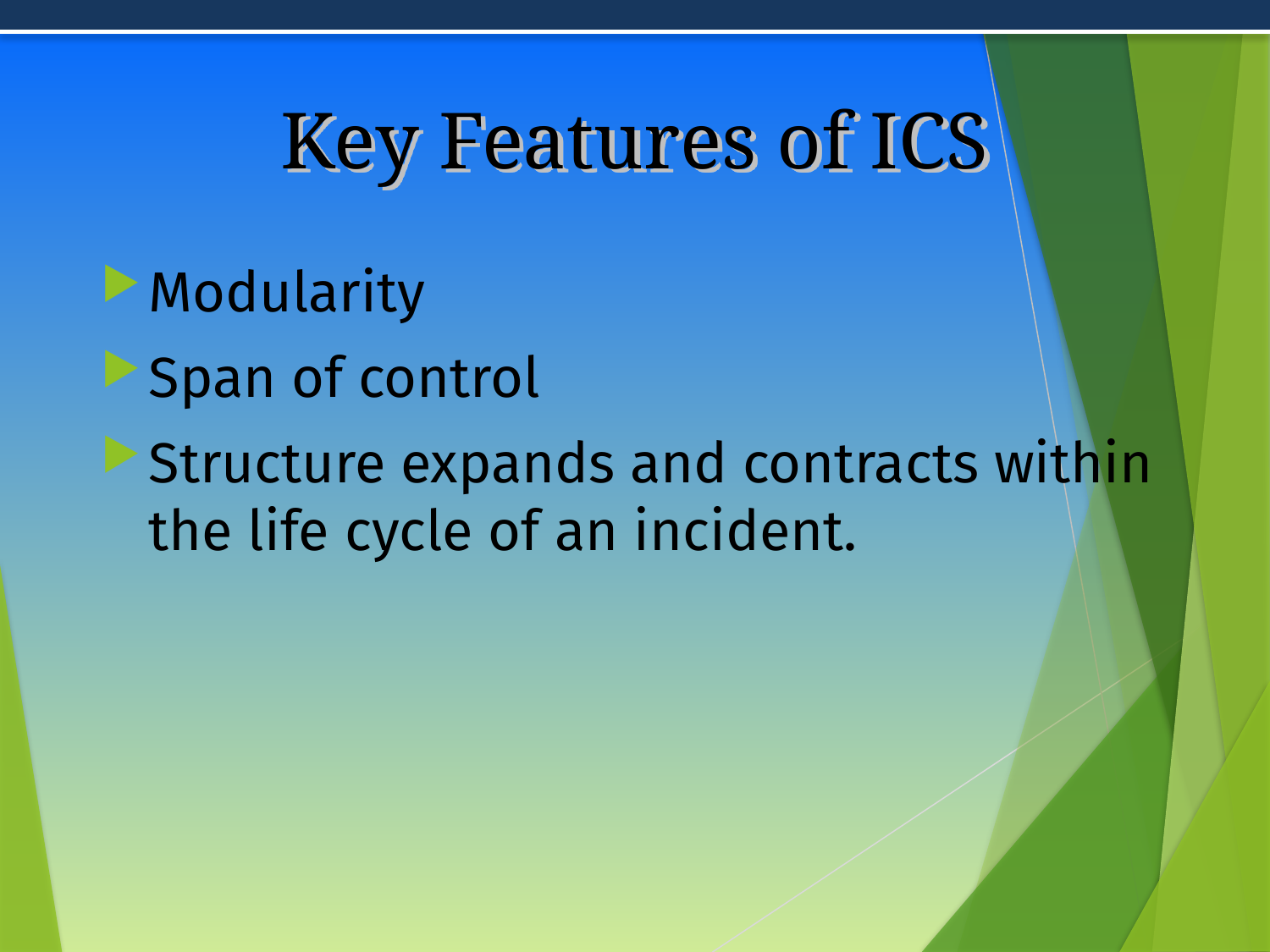

# Key Features of ICS
Modularity
Span of control
Structure expands and contracts within the life cycle of an incident.